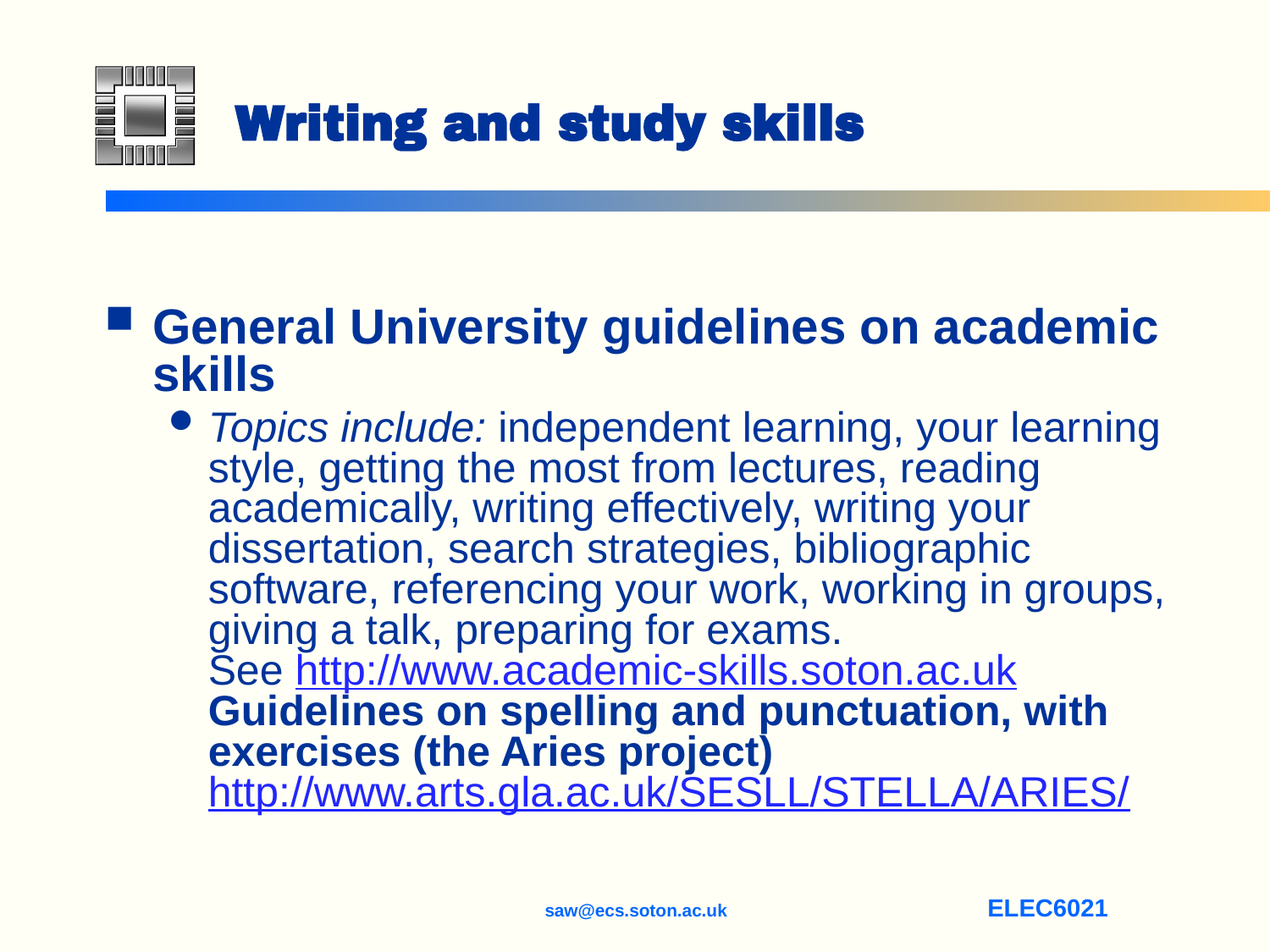

# Writing and study skills
General University guidelines on academic skills
Topics include: independent learning, your learning style, getting the most from lectures, reading academically, writing effectively, writing your dissertation, search strategies, bibliographic software, referencing your work, working in groups, giving a talk, preparing for exams. 
See http://www.academic-skills.soton.ac.uk
Guidelines on spelling and punctuation, with exercises (the Aries project)
http://www.arts.gla.ac.uk/SESLL/STELLA/ARIES/
saw@ecs.soton.ac.uk